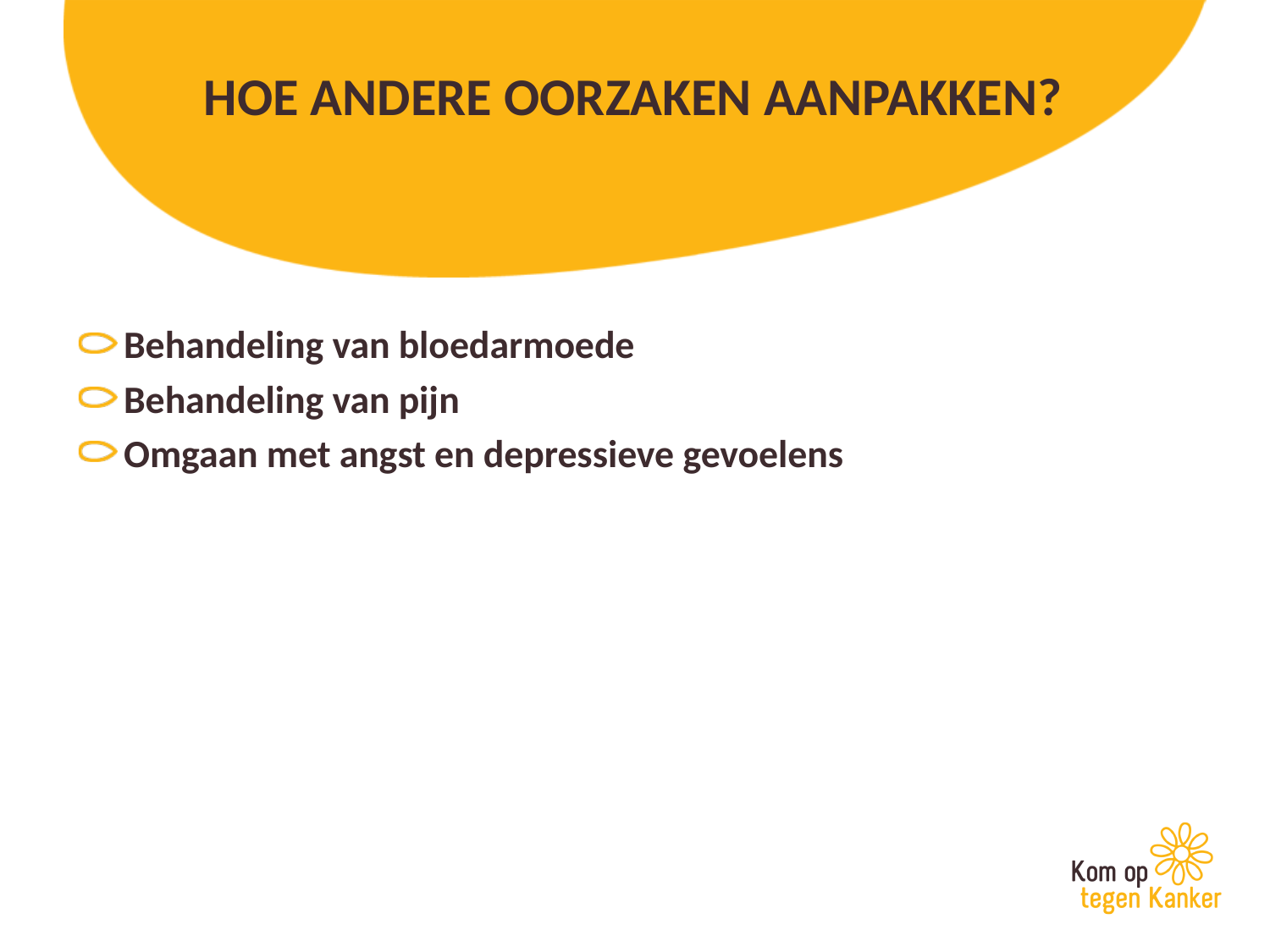

# HOE andere OORZAKEN AANPAKKEN?

Behandeling van bloedarmoede
Behandeling van pijn
Omgaan met angst en depressieve gevoelens